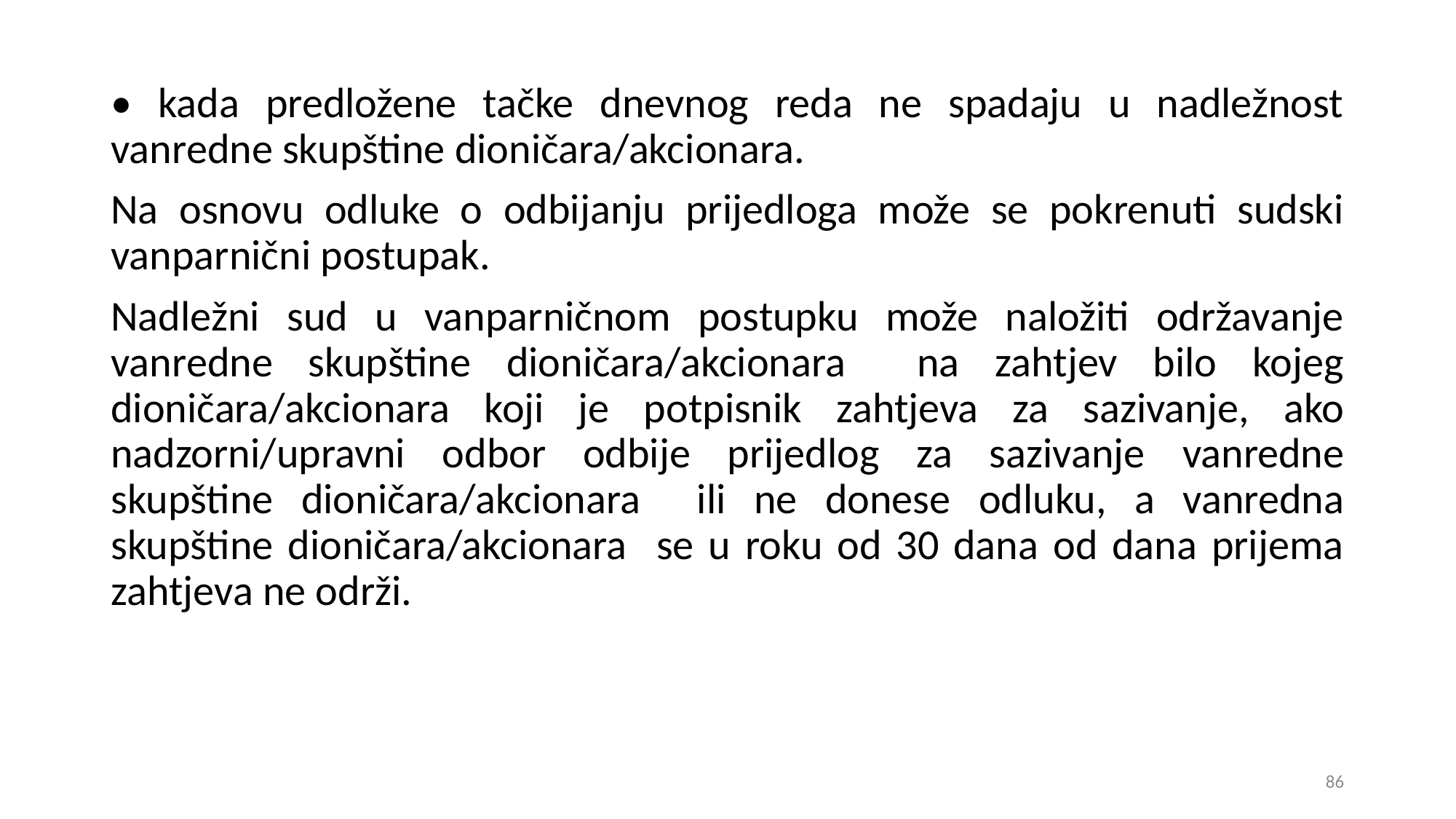

• kada predložene tačke dnevnog reda ne spadaju u nadležnost vanredne skupštine dioničara/akcionara.
Na osnovu odluke o odbijanju prijedloga može se pokrenuti sudski vanparnični postupak.
Nadležni sud u vanparničnom postupku može naložiti održavanje vanredne skupštine dioničara/akcionara  na zahtjev bilo kojeg dioničara/akcionara koji je potpisnik zahtjeva za sazivanje, ako nadzorni/upravni odbor odbije prijedlog za sazivanje vanredne skupštine dioničara/akcionara  ili ne donese odluku, a vanredna skupštine dioničara/akcionara  se u roku od 30 dana od dana prijema zahtjeva ne održi.

86